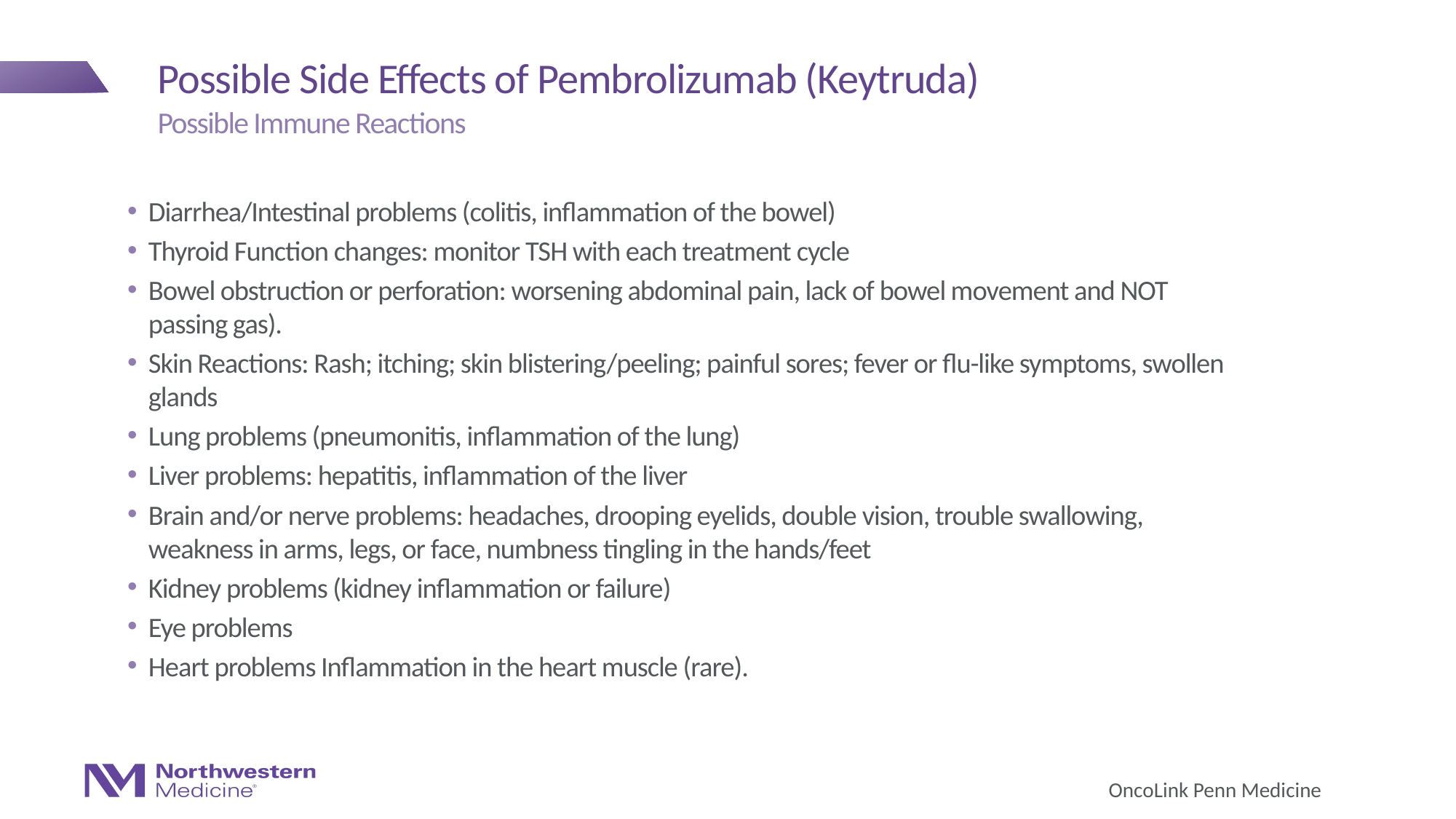

# Possible Side Effects of Pembrolizumab (Keytruda)
Possible Immune Reactions
Diarrhea/Intestinal problems (colitis, inflammation of the bowel)
Thyroid Function changes: monitor TSH with each treatment cycle
Bowel obstruction or perforation: worsening abdominal pain, lack of bowel movement and NOT passing gas).
Skin Reactions: Rash; itching; skin blistering/peeling; painful sores; fever or flu-like symptoms, swollen glands
Lung problems (pneumonitis, inflammation of the lung)
Liver problems: hepatitis, inflammation of the liver
Brain and/or nerve problems: headaches, drooping eyelids, double vision, trouble swallowing, weakness in arms, legs, or face, numbness tingling in the hands/feet
Kidney problems (kidney inflammation or failure)
Eye problems
Heart problems Inflammation in the heart muscle (rare).
OncoLink Penn Medicine